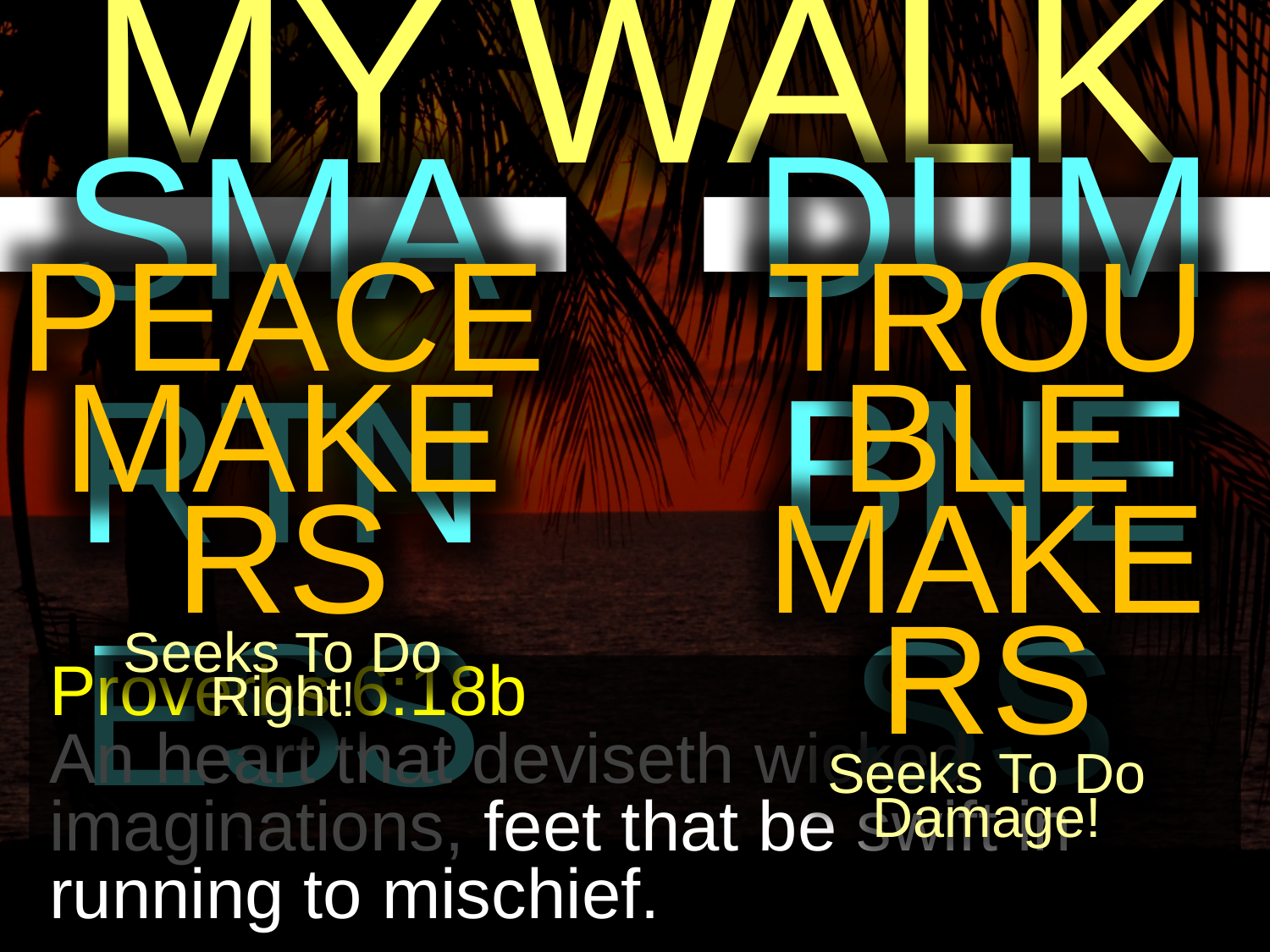

MY WALK
DUMBNESS
SMARTNESS

PEACE
MAKERS
Seeks To Do
Right!
TROUBLE
MAKERS
Seeks To Do Damage!
Proverbs 6:18b
An heart that deviseth wicked imaginations, feet that be swift in running to mischief.